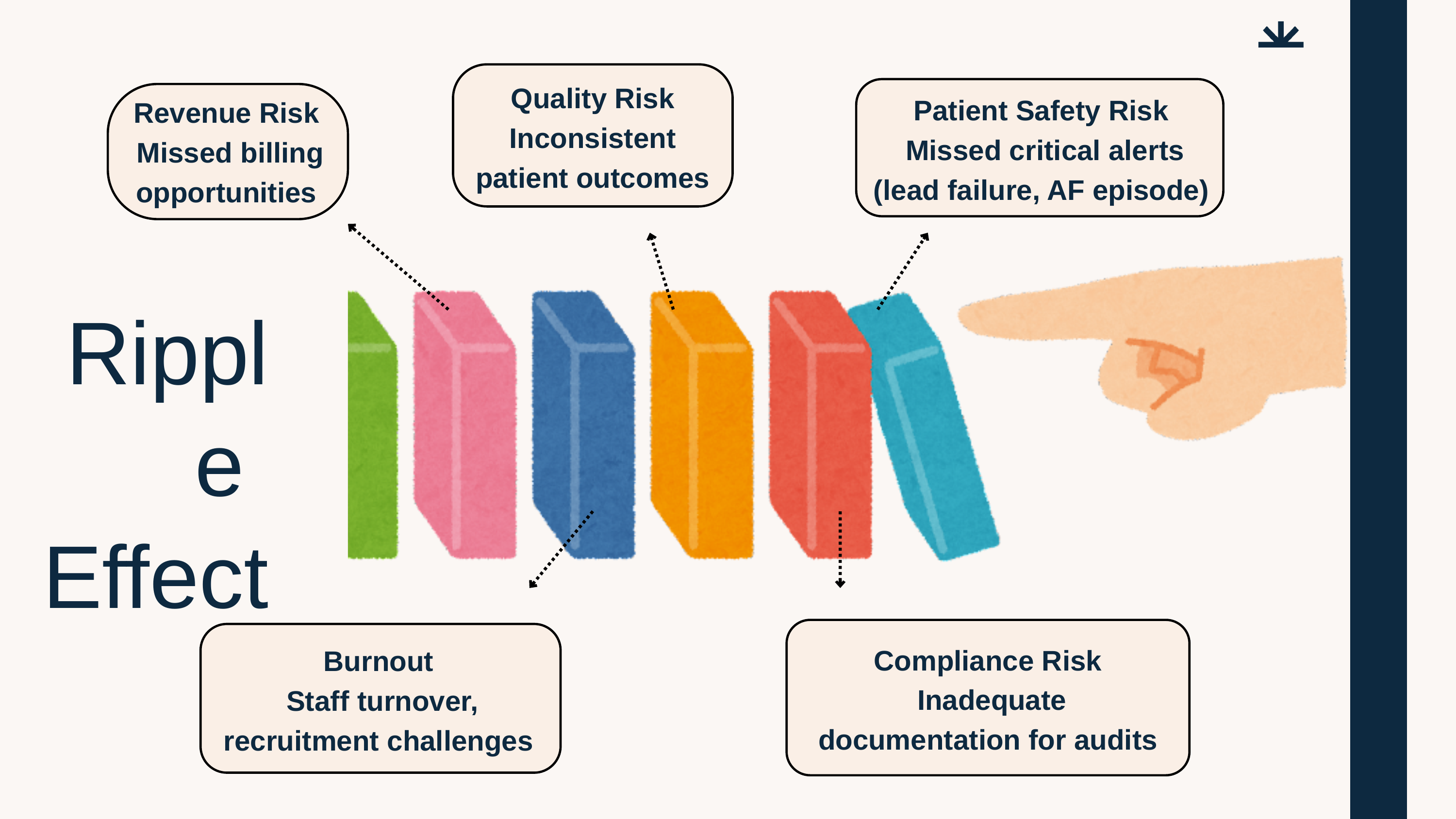

Quality Risk Inconsistent patient outcomes

Patient Safety Risk
 Missed critical alerts (lead failure, AF episode)
Revenue Risk
 Missed billing opportunities

Ripple
Effect

Compliance Risk
 Inadequate documentation for audits
Burnout
 Staff turnover, recruitment challenges